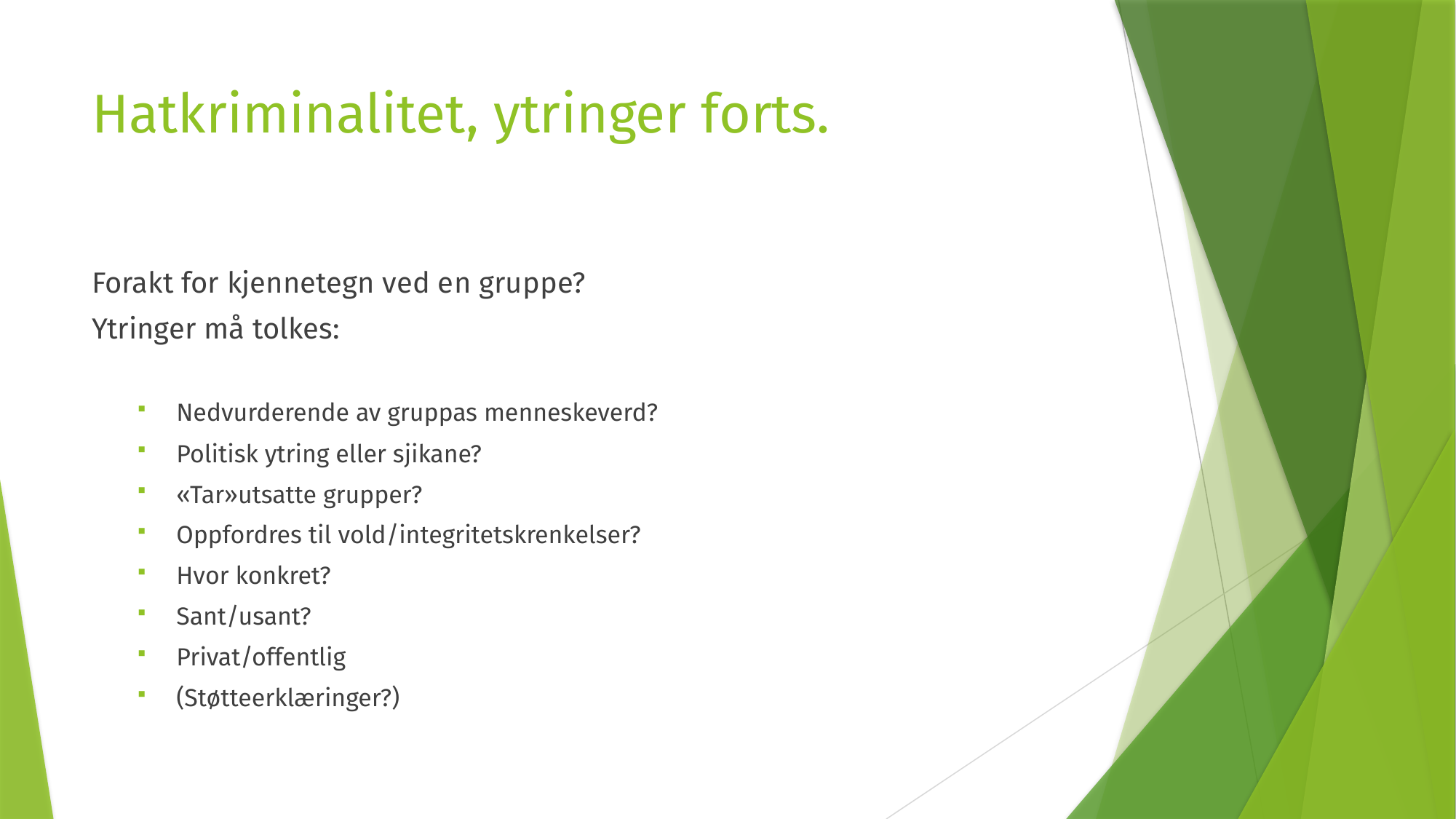

# Hatkriminalitet, ytringer forts.
Forakt for kjennetegn ved en gruppe?
Ytringer må tolkes:

Nedvurderende av gruppas menneskeverd?
Politisk ytring eller sjikane?
«Tar»utsatte grupper?
Oppfordres til vold/integritetskrenkelser?
Hvor konkret?
Sant/usant?
Privat/offentlig
(Støtteerklæringer?)